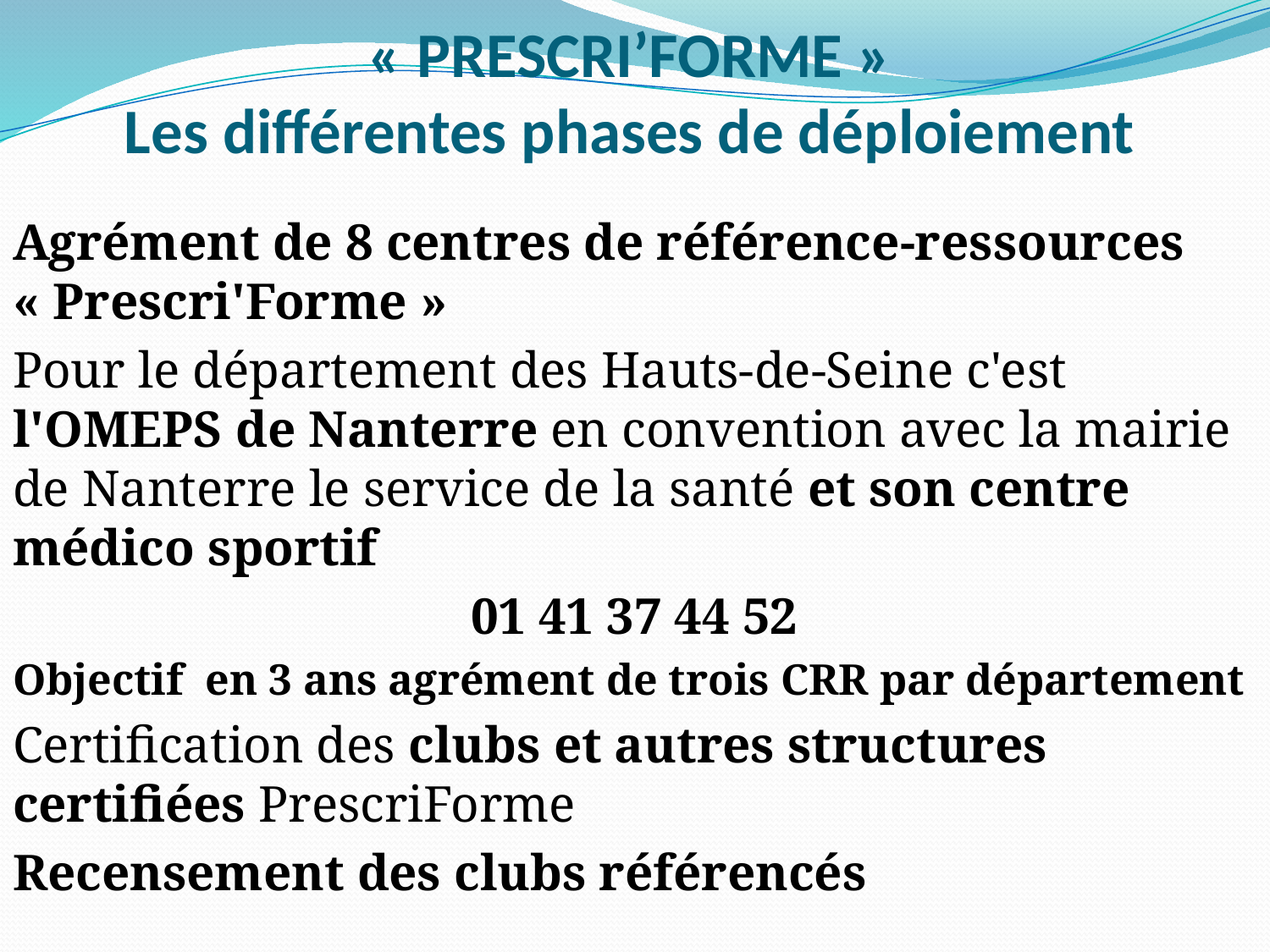

# « PRESCRI’FORME » Les différentes phases de déploiement

Agrément de 8 centres de référence-ressources « Prescri'Forme »
Pour le département des Hauts-de-Seine c'est l'OMEPS de Nanterre en convention avec la mairie de Nanterre le service de la santé et son centre médico sportif
01 41 37 44 52
Objectif  en 3 ans agrément de trois CRR par département
Certification des clubs et autres structures certifiées PrescriForme
Recensement des clubs référencés